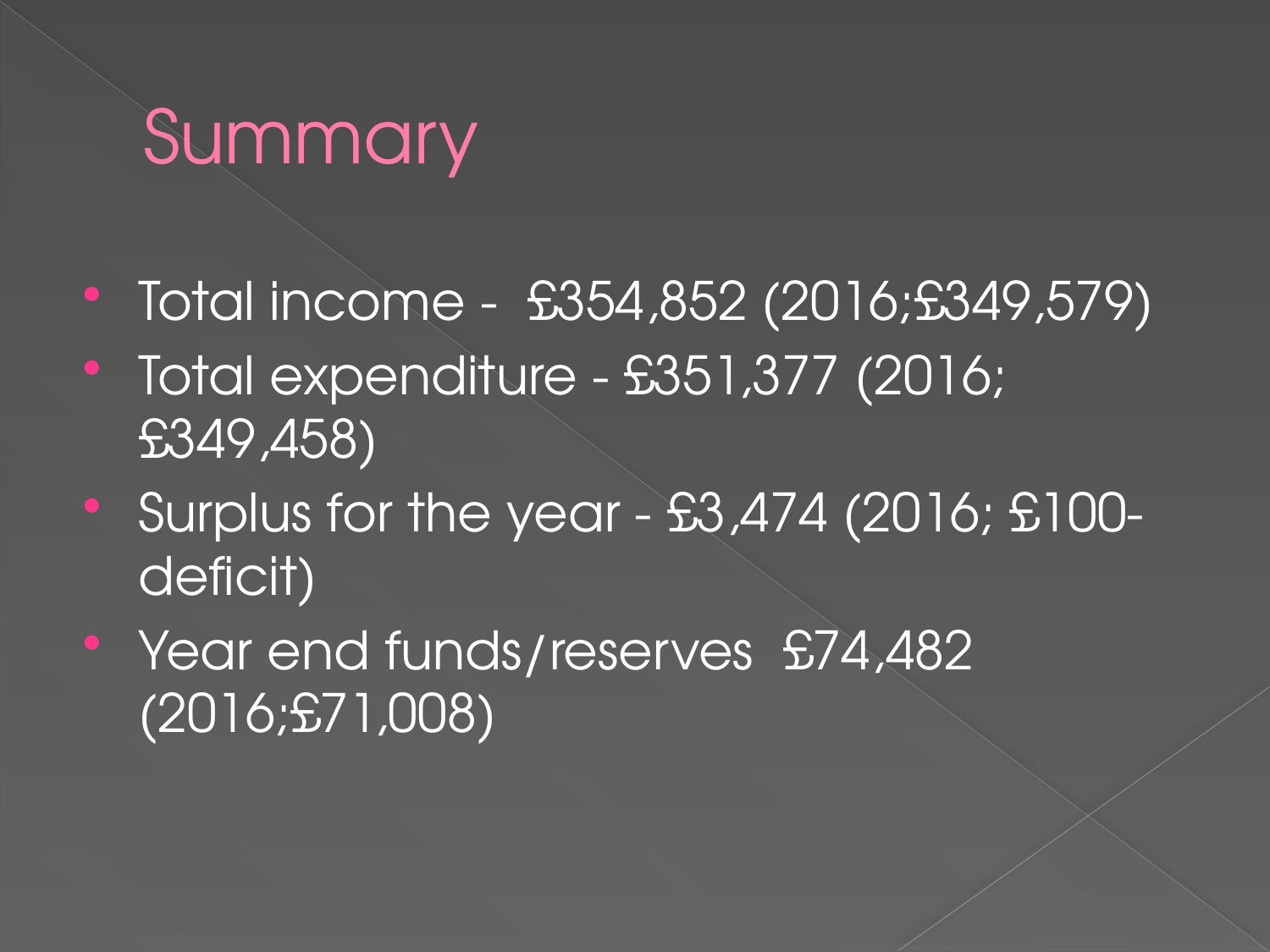

# Summary
Total income -  £354,852 (2016;£349,579)
Total expenditure - £351,377 (2016; £349,458)
Surplus for the year - £3,474 (2016; £100-deficit)
Year end funds/reserves  £74,482 (2016;£71,008)